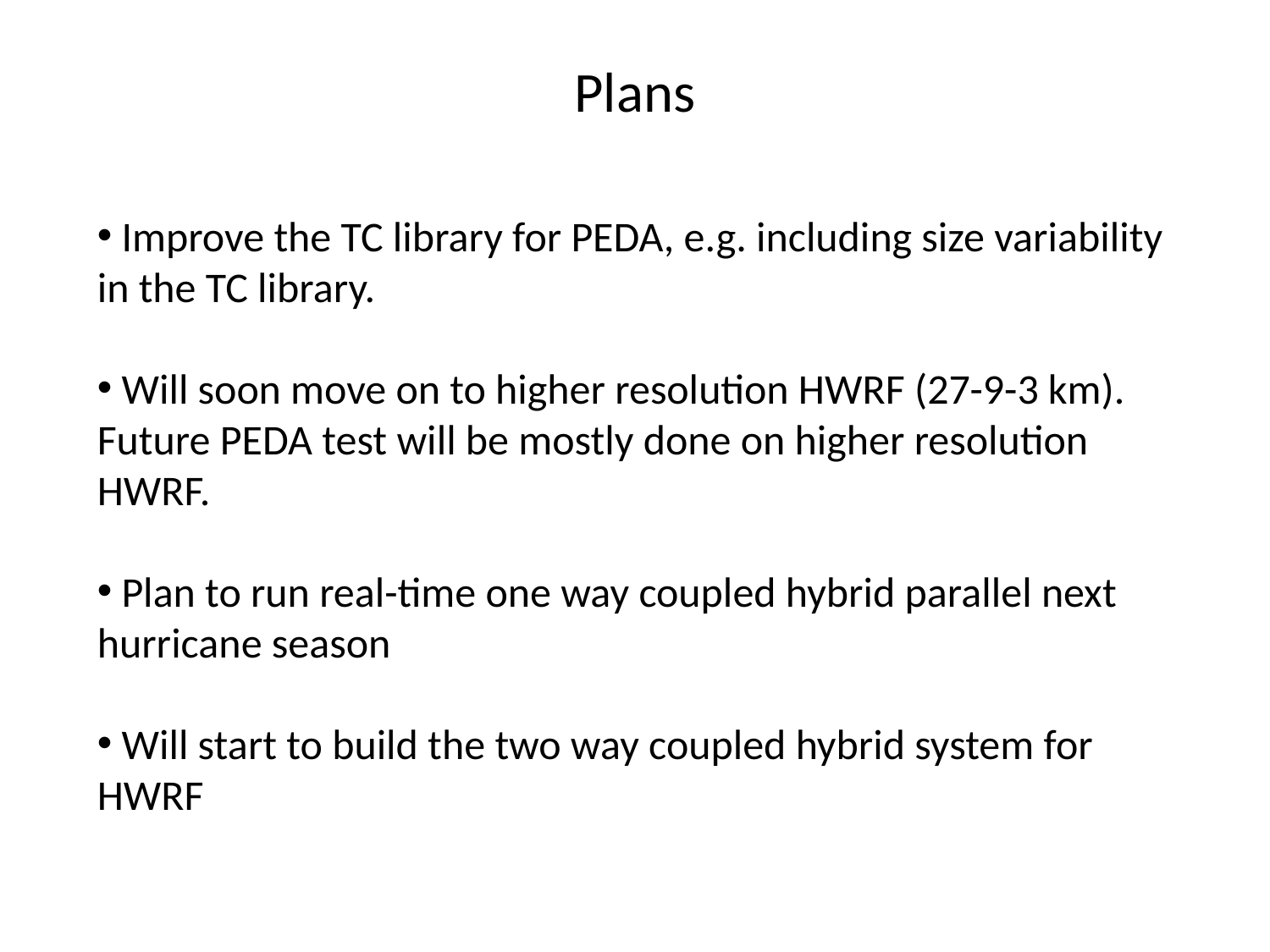

# Plans

 Improve the TC library for PEDA, e.g. including size variability in the TC library.

 Will soon move on to higher resolution HWRF (27-9-3 km). Future PEDA test will be mostly done on higher resolution HWRF.

 Plan to run real-time one way coupled hybrid parallel next hurricane season

 Will start to build the two way coupled hybrid system for HWRF